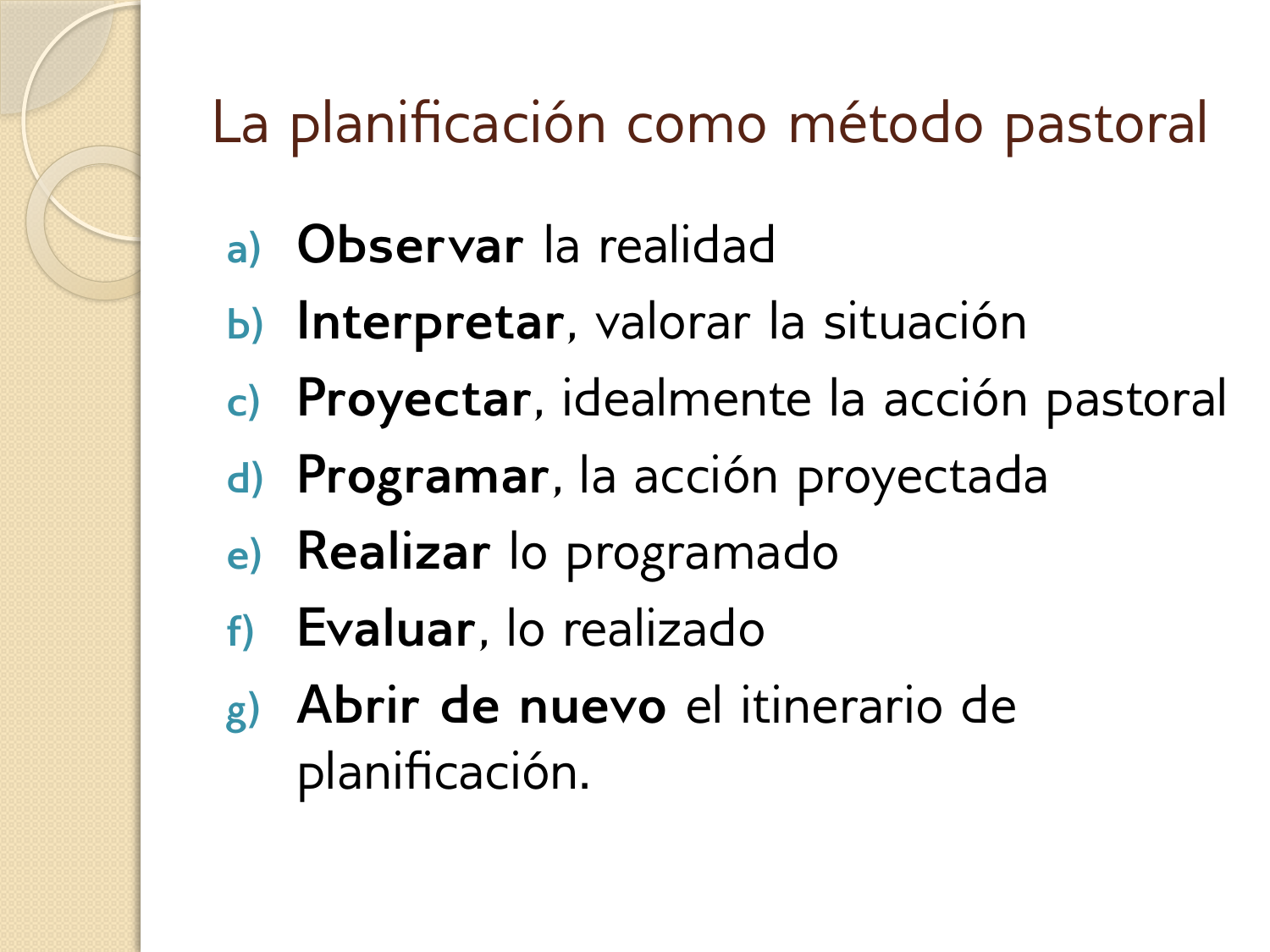

# La planificación como método pastoral
Observar la realidad
Interpretar, valorar la situación
Proyectar, idealmente la acción pastoral
Programar, la acción proyectada
Realizar lo programado
Evaluar, lo realizado
Abrir de nuevo el itinerario de planificación.